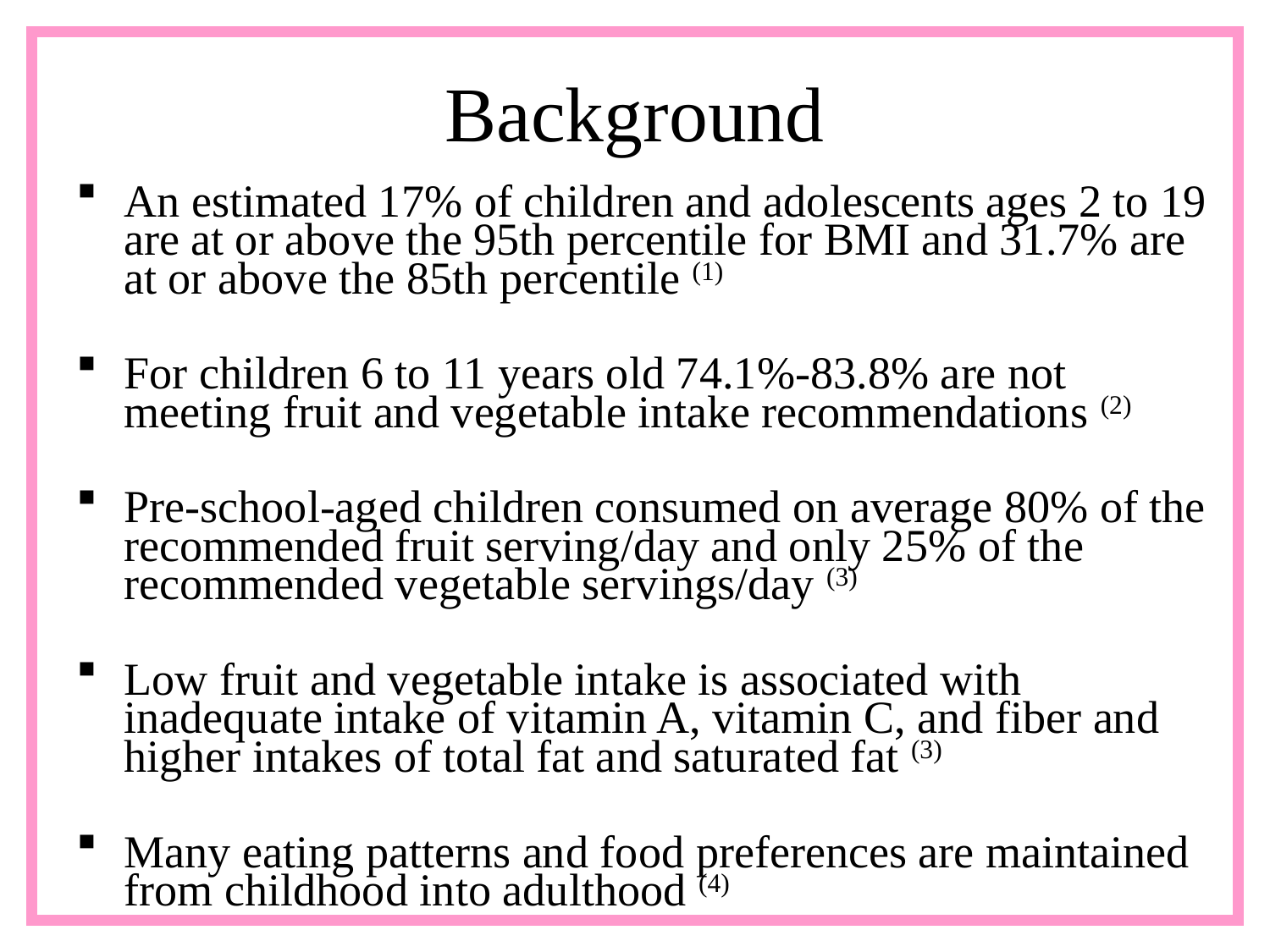

# Background
An estimated 17% of children and adolescents ages 2 to 19 are at or above the 95th percentile for BMI and 31.7% are at or above the 85th percentile (1)

For children 6 to 11 years old 74.1%-83.8% are not meeting fruit and vegetable intake recommendations (2)

Pre-school-aged children consumed on average 80% of the recommended fruit serving/day and only 25% of the recommended vegetable servings/day (3)

Low fruit and vegetable intake is associated with inadequate intake of vitamin A, vitamin C, and fiber and higher intakes of total fat and saturated fat (3)

Many eating patterns and food preferences are maintained from childhood into adulthood (4)